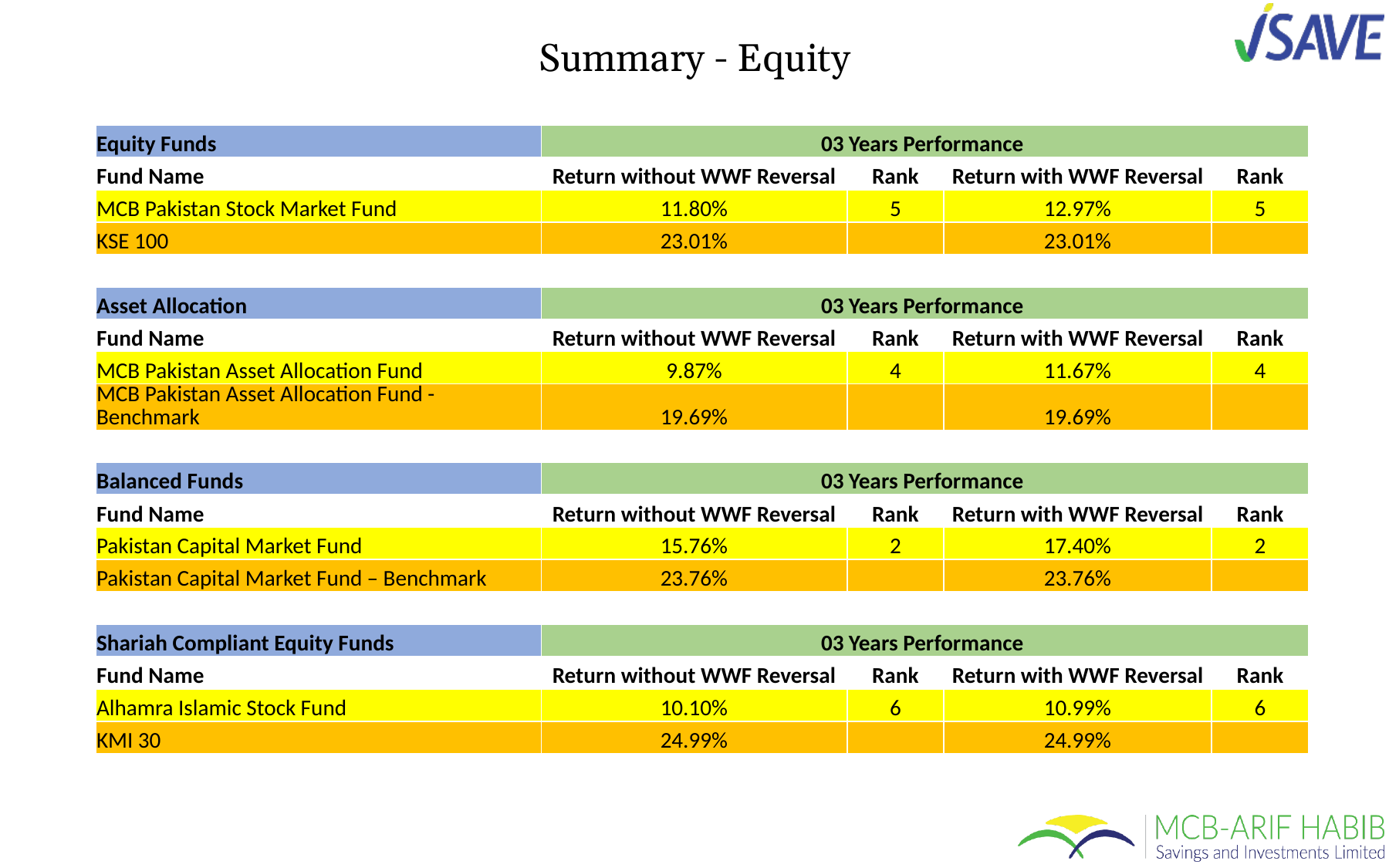

Summary - Equity
| Equity Funds | 03 Years Performance |  |  |  |
| --- | --- | --- | --- | --- |
| Fund Name | Return without WWF Reversal | Rank | Return with WWF Reversal | Rank |
| MCB Pakistan Stock Market Fund | 11.80% | 5 | 12.97% | 5 |
| KSE 100 | 23.01% |  | 23.01% |  |
|  |  |  |  |  |
| Asset Allocation | 03 Years Performance |  |  |  |
| Fund Name | Return without WWF Reversal | Rank | Return with WWF Reversal | Rank |
| MCB Pakistan Asset Allocation Fund | 9.87% | 4 | 11.67% | 4 |
| MCB Pakistan Asset Allocation Fund - Benchmark | 19.69% |  | 19.69% |  |
|  |  |  |  |  |
| Balanced Funds | 03 Years Performance |  |  |  |
| Fund Name | Return without WWF Reversal | Rank | Return with WWF Reversal | Rank |
| Pakistan Capital Market Fund | 15.76% | 2 | 17.40% | 2 |
| Pakistan Capital Market Fund – Benchmark | 23.76% |  | 23.76% |  |
|  |  |  |  |  |
| Shariah Compliant Equity Funds | 03 Years Performance |  |  |  |
| Fund Name | Return without WWF Reversal | Rank | Return with WWF Reversal | Rank |
| Alhamra Islamic Stock Fund | 10.10% | 6 | 10.99% | 6 |
| KMI 30 | 24.99% |  | 24.99% |  |
|  |  |  |  |  |